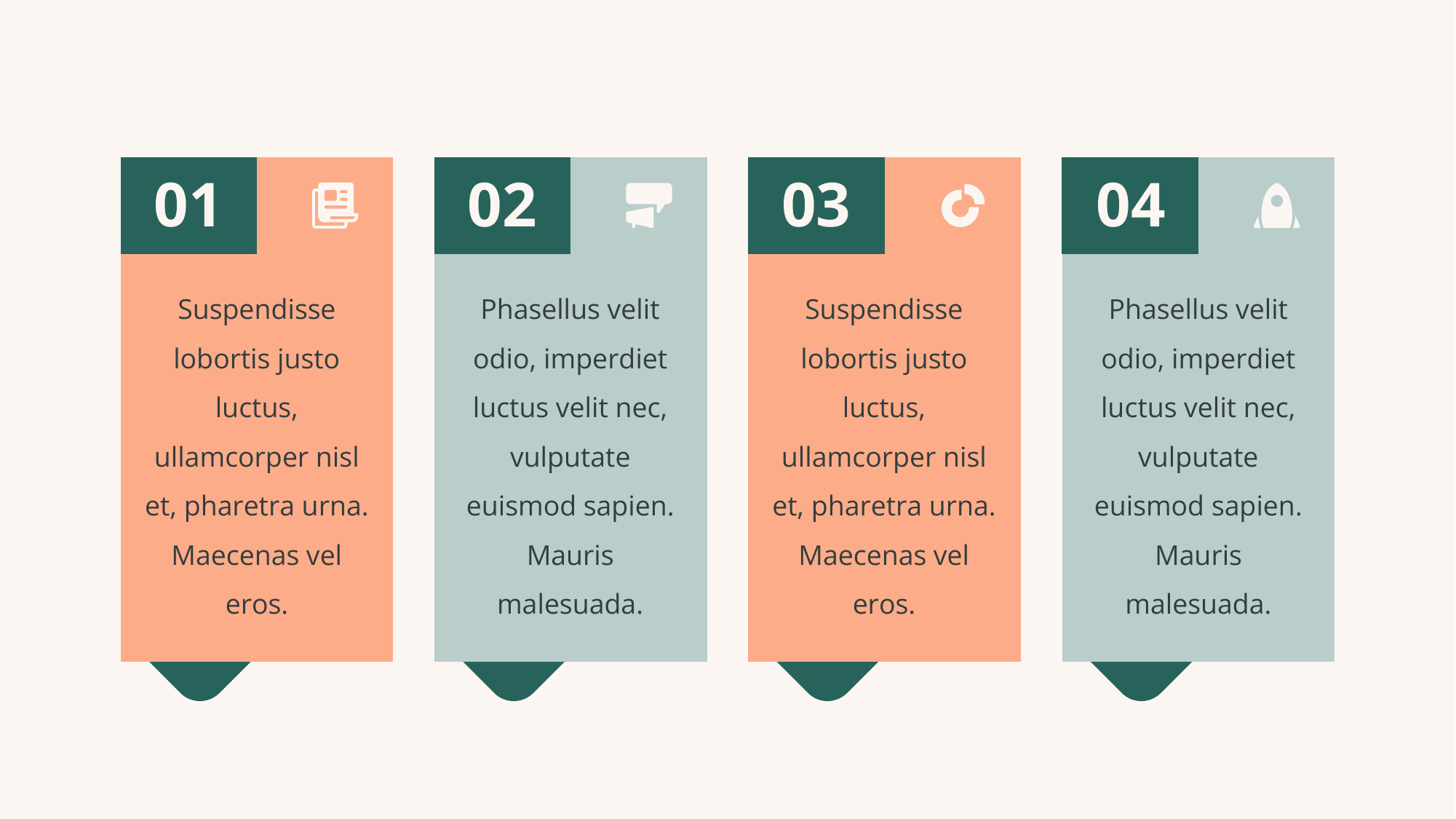

01
02
03
04

Suspendisse lobortis justo luctus, ullamcorper nisl et, pharetra urna. Maecenas vel eros.
Phasellus velit odio, imperdiet luctus velit nec, vulputate euismod sapien. Mauris malesuada.
Suspendisse lobortis justo luctus, ullamcorper nisl et, pharetra urna. Maecenas vel eros.
Phasellus velit odio, imperdiet luctus velit nec, vulputate euismod sapien. Mauris malesuada.